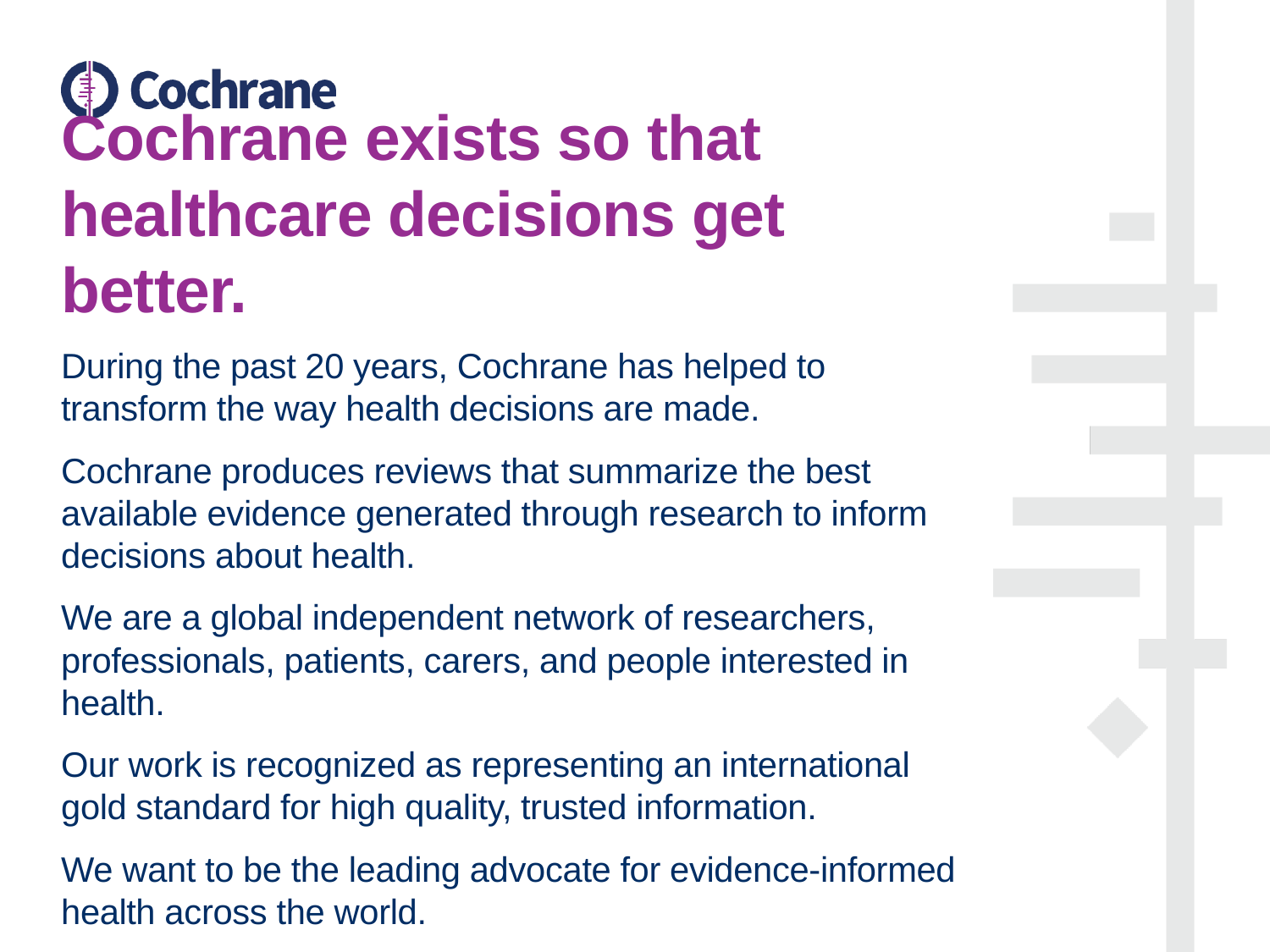

# Cochrane exists so that healthcare decisions get better.
During the past 20 years, Cochrane has helped to transform the way health decisions are made.
Cochrane produces reviews that summarize the best available evidence generated through research to inform decisions about health.
We are a global independent network of researchers, professionals, patients, carers, and people interested in health.
Our work is recognized as representing an international gold standard for high quality, trusted information.
We want to be the leading advocate for evidence-informed health across the world.